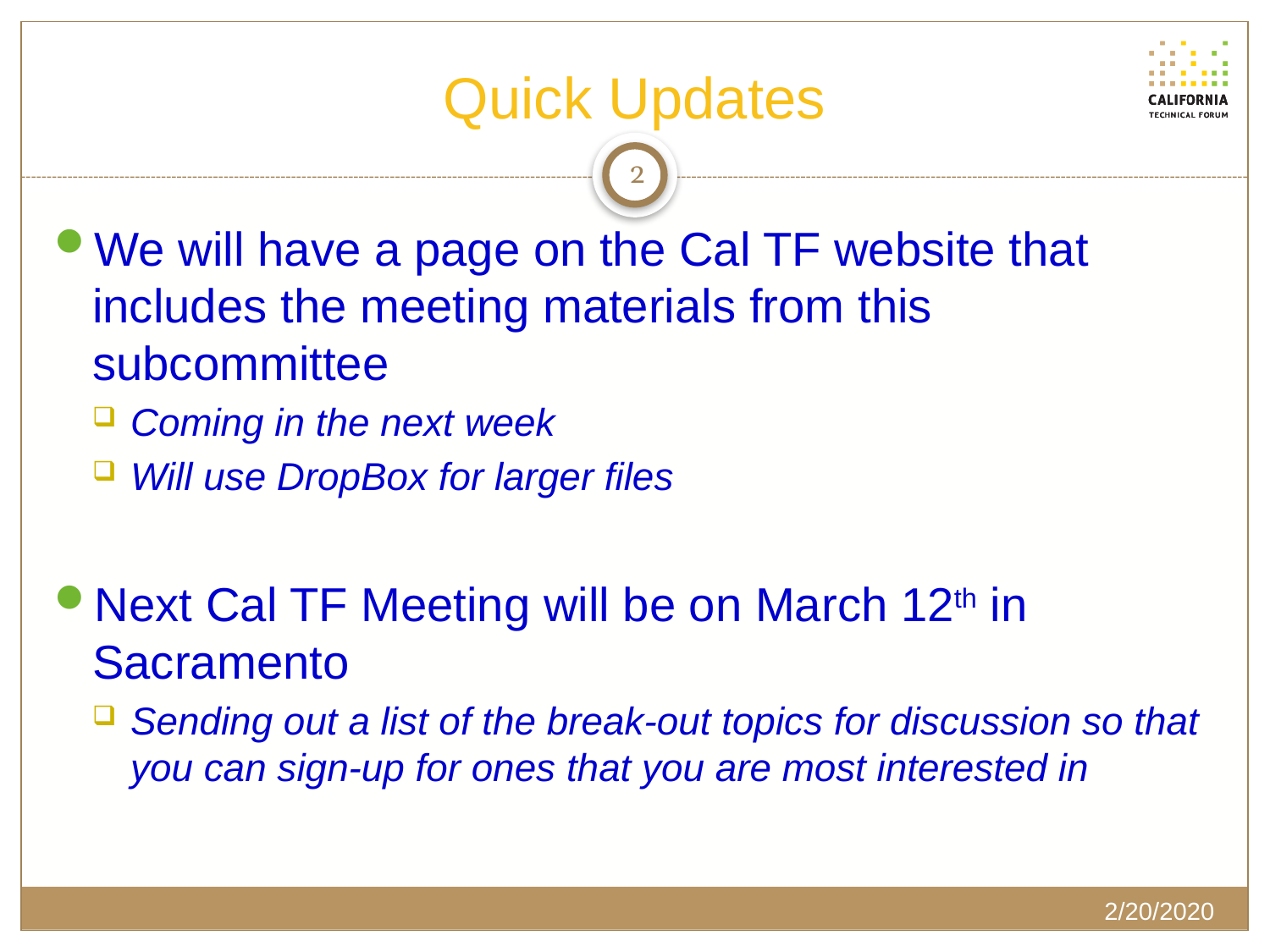

# Quick Updates
2
We will have a page on the Cal TF website that includes the meeting materials from this subcommittee
Coming in the next week
Will use DropBox for larger files

Next Cal TF Meeting will be on March 12th in Sacramento
Sending out a list of the break-out topics for discussion so that you can sign-up for ones that you are most interested in

2/20/2020